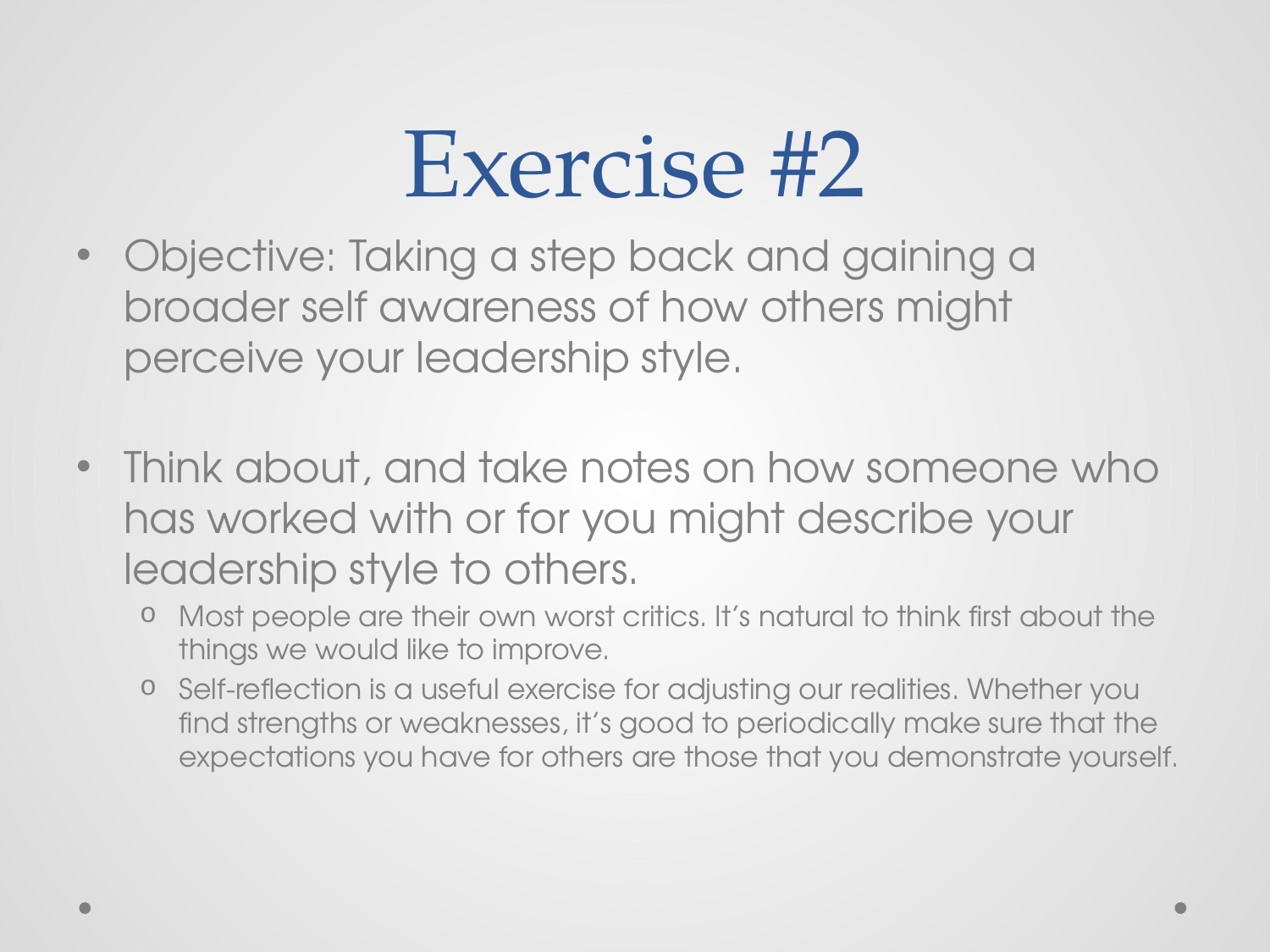

# Exercise #2
Objective: Taking a step back and gaining a broader self awareness of how others might perceive your leadership style.
Think about, and take notes on how someone who has worked with or for you might describe your leadership style to others.
Most people are their own worst critics. It’s natural to think first about the things we would like to improve.
Self-reflection is a useful exercise for adjusting our realities. Whether you find strengths or weaknesses, it’s good to periodically make sure that the expectations you have for others are those that you demonstrate yourself.